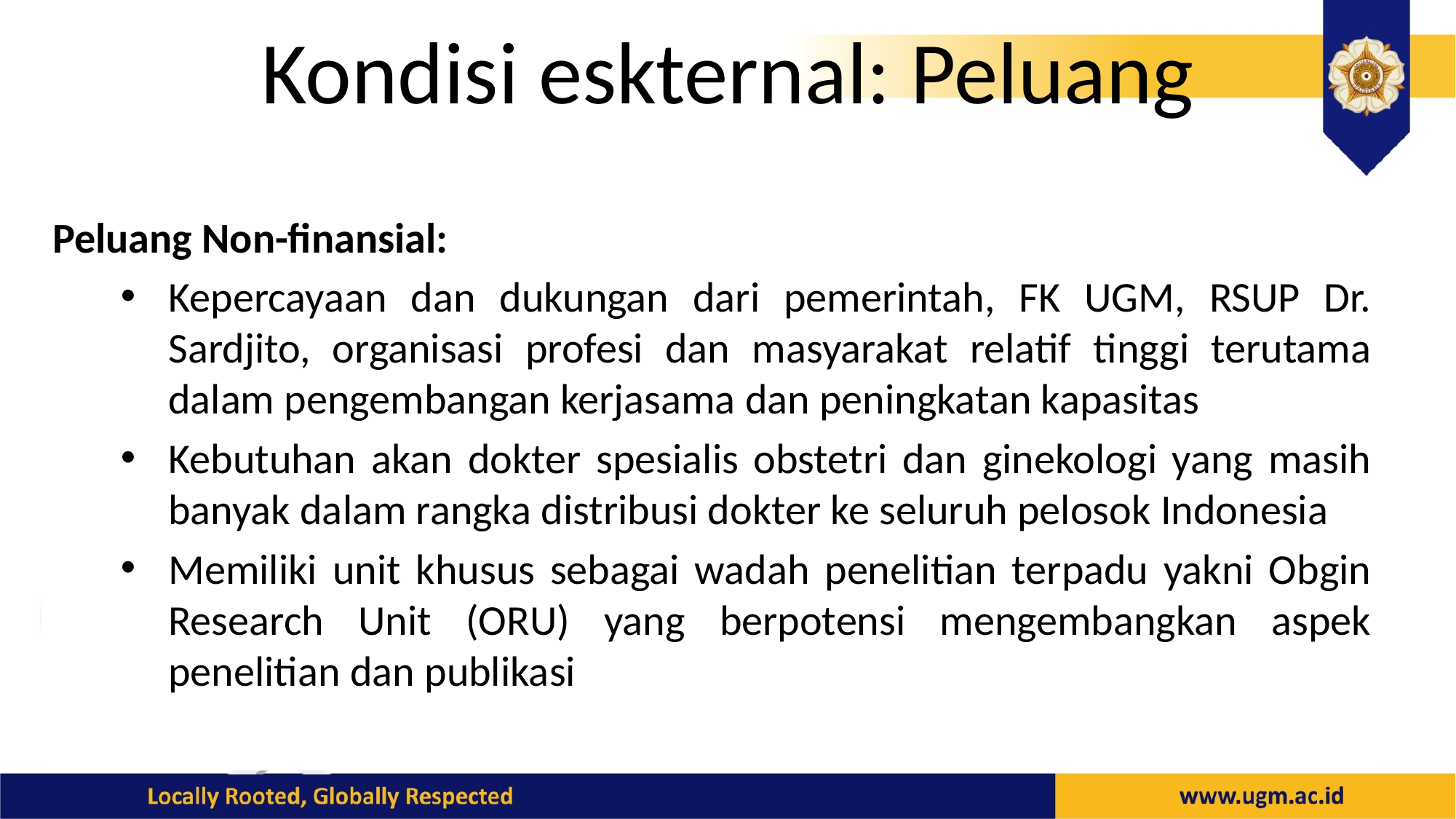

# Kondisi eskternal: Peluang
Peluang Non-finansial:
Kepercayaan dan dukungan dari pemerintah, FK UGM, RSUP Dr. Sardjito, organisasi profesi dan masyarakat relatif tinggi terutama dalam pengembangan kerjasama dan peningkatan kapasitas
Kebutuhan akan dokter spesialis obstetri dan ginekologi yang masih banyak dalam rangka distribusi dokter ke seluruh pelosok Indonesia
Memiliki unit khusus sebagai wadah penelitian terpadu yakni Obgin Research Unit (ORU) yang berpotensi mengembangkan aspek penelitian dan publikasi